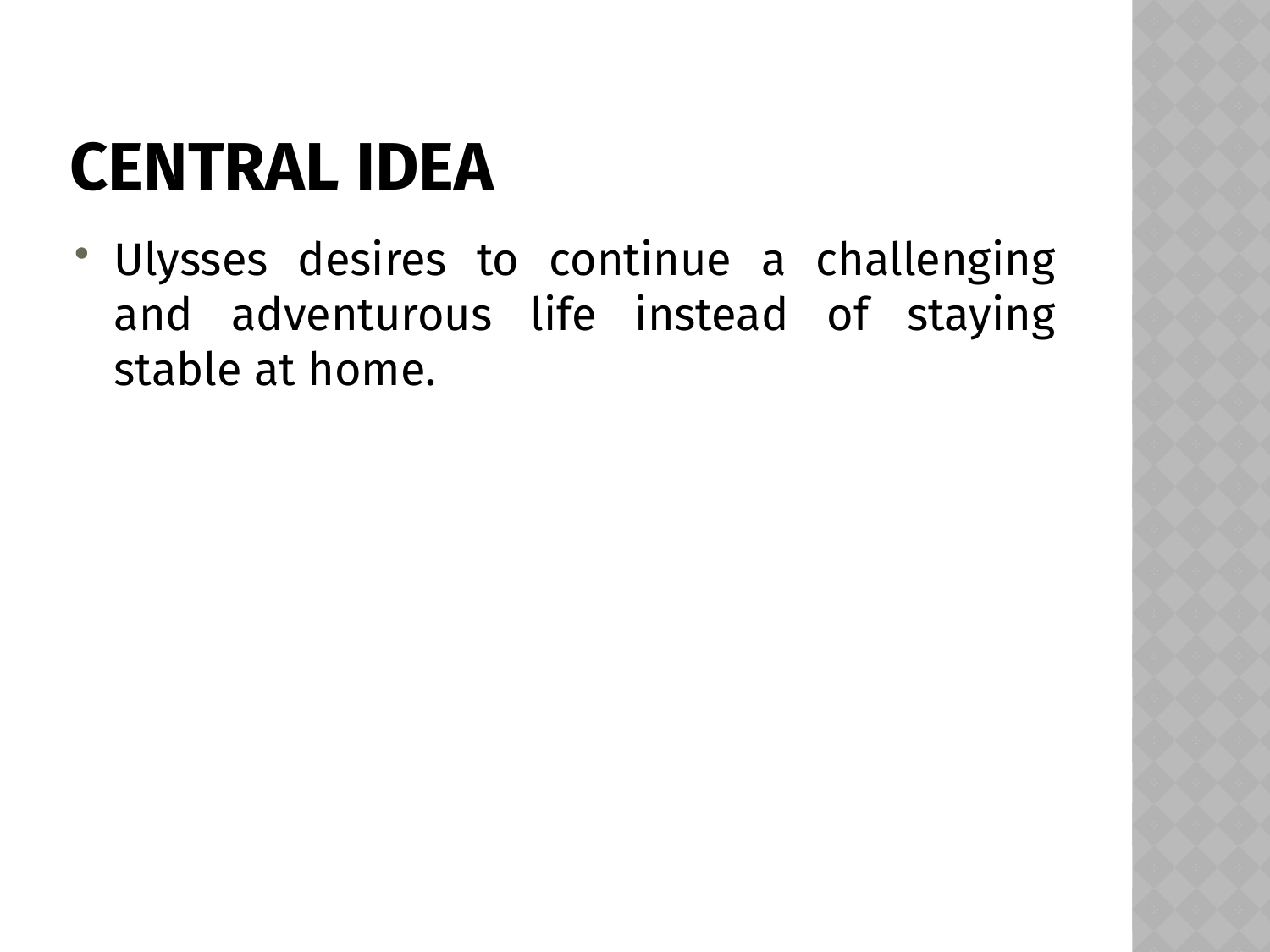

# Central Idea
Ulysses desires to continue a challenging and adventurous life instead of staying stable at home.